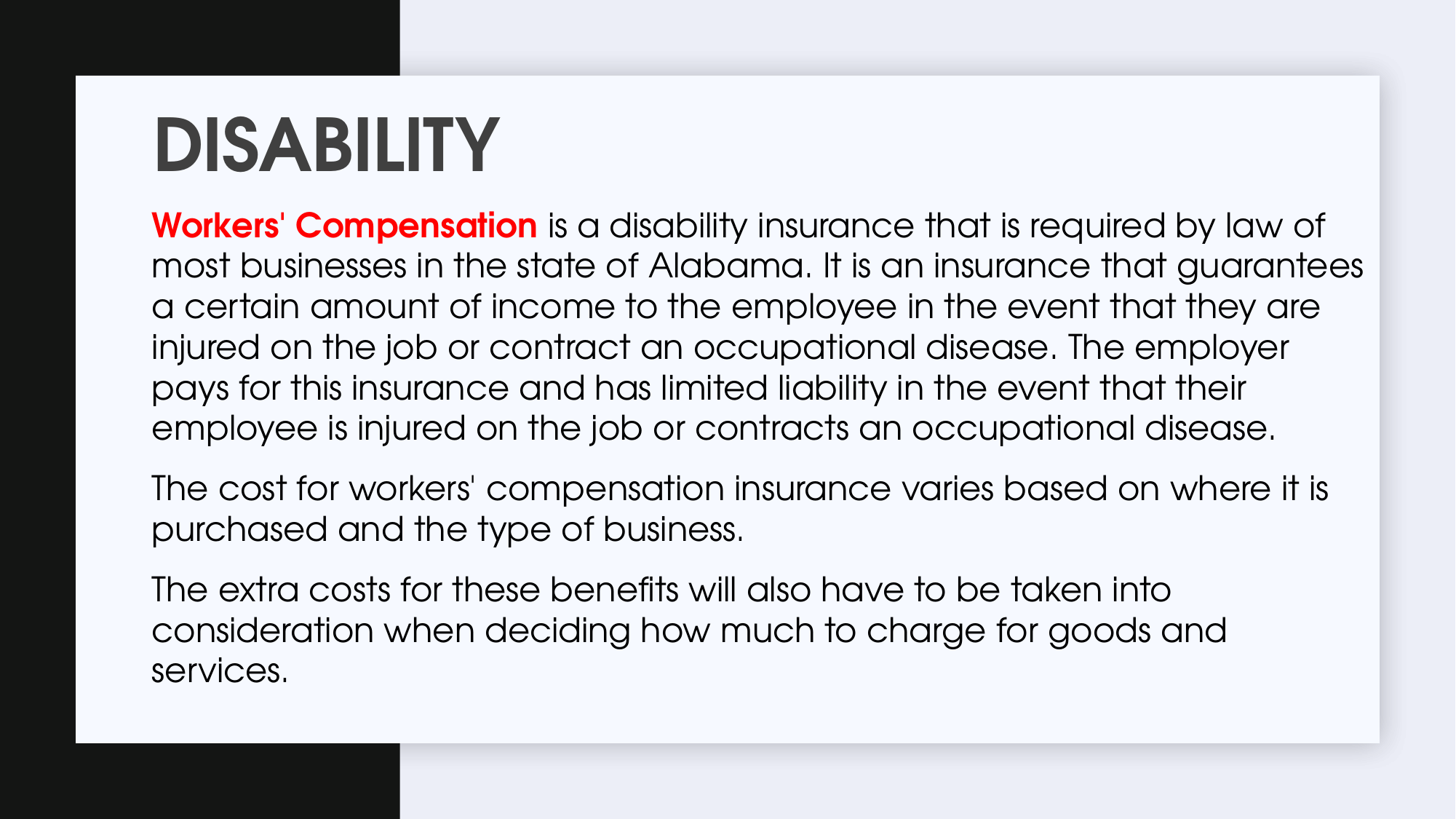

# disability
Workers' Compensation is a disability insurance that is required by law of most businesses in the state of Alabama. It is an insurance that guarantees a certain amount of income to the employee in the event that they are injured on the job or contract an occupational disease. The employer pays for this insurance and has limited liability in the event that their employee is injured on the job or contracts an occupational disease.
The cost for workers' compensation insurance varies based on where it is purchased and the type of business.
The extra costs for these benefits will also have to be taken into consideration when deciding how much to charge for goods and services.